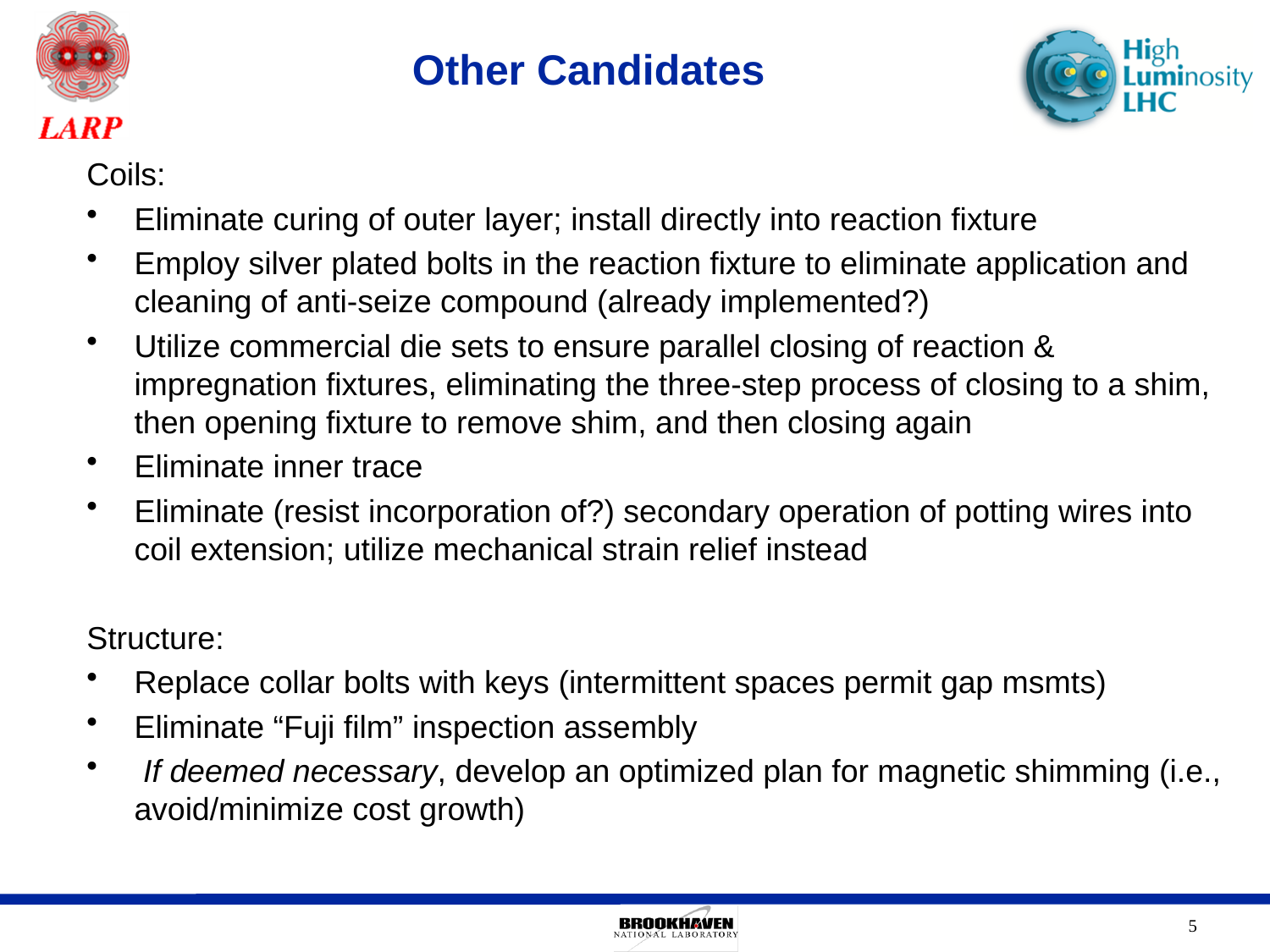

# Other Candidates
Coils:
Eliminate curing of outer layer; install directly into reaction fixture
Employ silver plated bolts in the reaction fixture to eliminate application and cleaning of anti-seize compound (already implemented?)
Utilize commercial die sets to ensure parallel closing of reaction & impregnation fixtures, eliminating the three-step process of closing to a shim, then opening fixture to remove shim, and then closing again
Eliminate inner trace
Eliminate (resist incorporation of?) secondary operation of potting wires into coil extension; utilize mechanical strain relief instead

Structure:
Replace collar bolts with keys (intermittent spaces permit gap msmts)
Eliminate “Fuji film” inspection assembly
 If deemed necessary, develop an optimized plan for magnetic shimming (i.e., avoid/minimize cost growth)